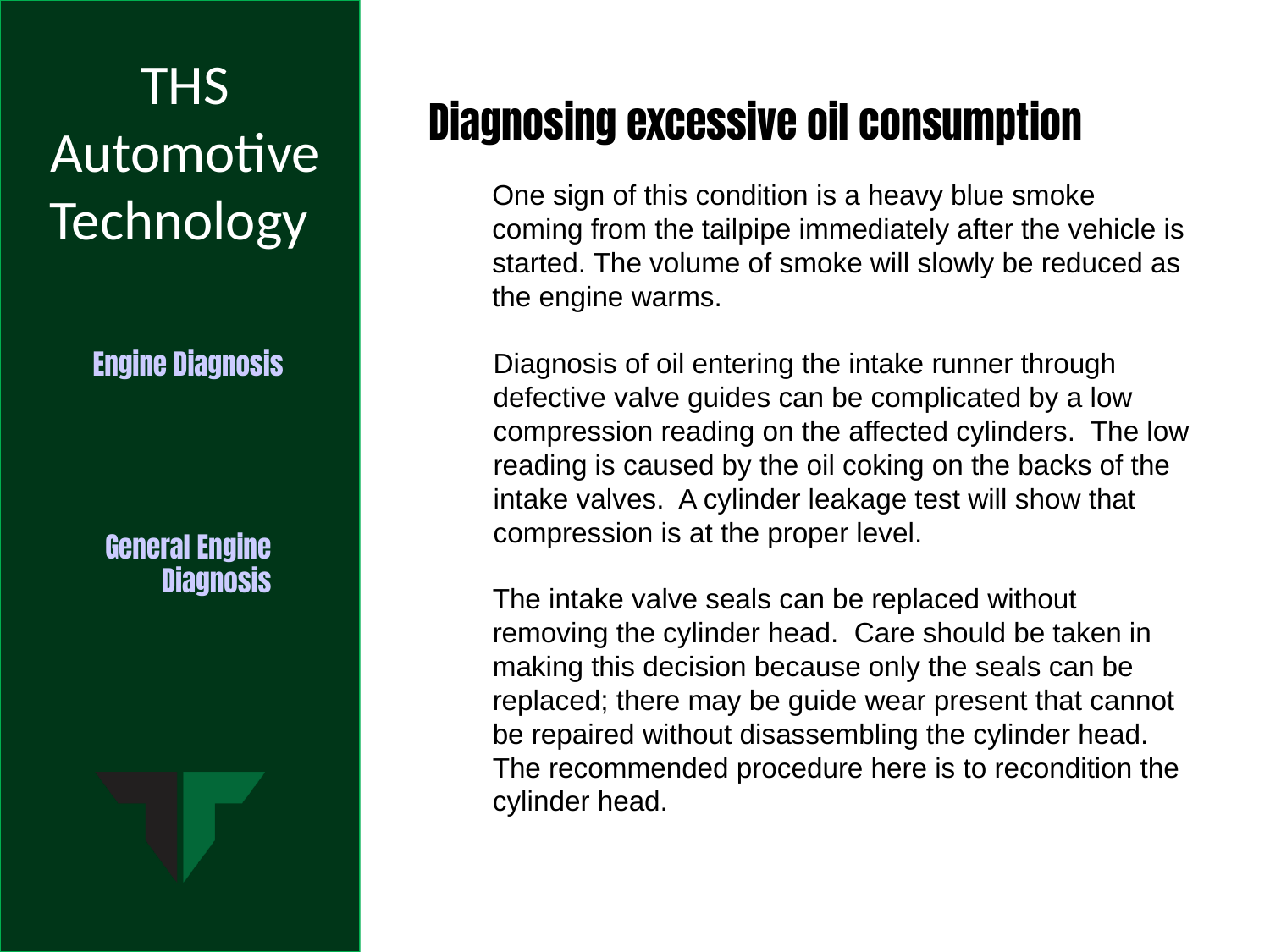

Diagnosing excessive oil consumption
	One sign of this condition is a heavy blue smoke coming from the tailpipe immediately after the vehicle is started. The volume of smoke will slowly be reduced as the engine warms.
	Diagnosis of oil entering the intake runner through defective valve guides can be complicated by a low compression reading on the affected cylinders.  The low reading is caused by the oil coking on the backs of the intake valves.  A cylinder leakage test will show that compression is at the proper level.
	The intake valve seals can be replaced without removing the cylinder head.  Care should be taken in making this decision because only the seals can be replaced; there may be guide wear present that cannot be repaired without disassembling the cylinder head.  The recommended procedure here is to recondition the cylinder head.